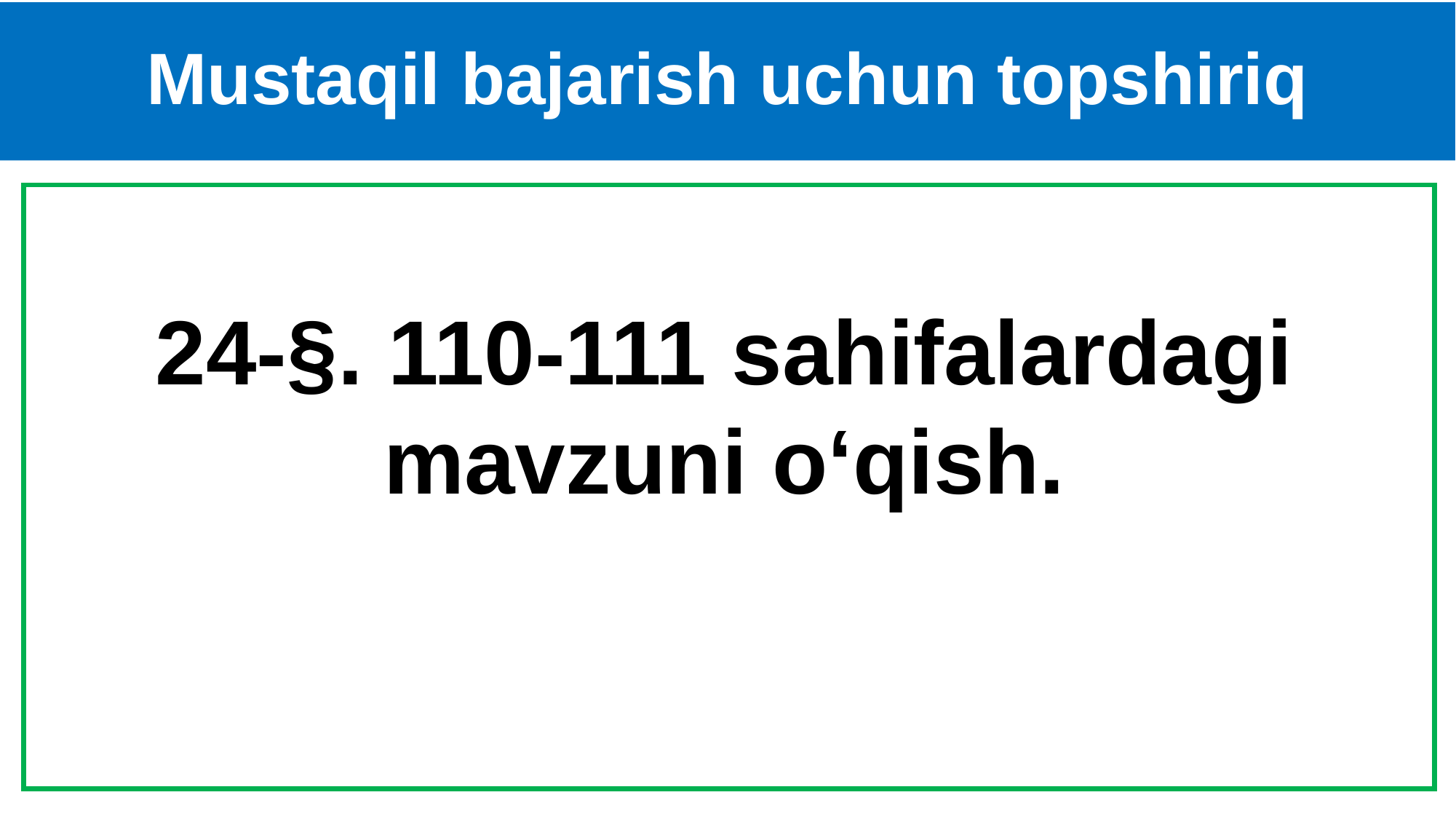

# Mustaqil bajarish uchun topshiriq

 24-§. 110-111 sahifalardagi
mavzuni o‘qish.